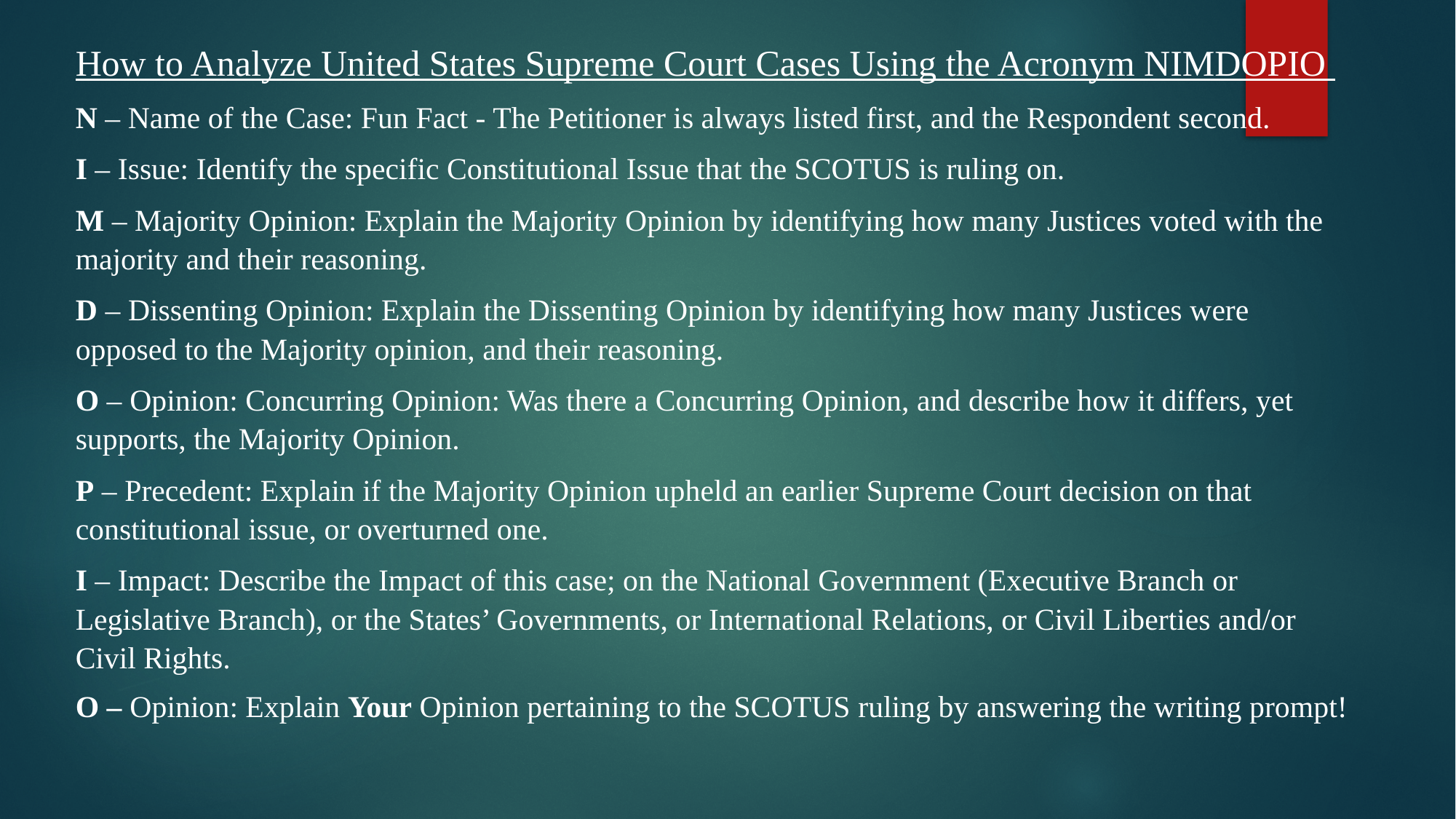

How to Analyze United States Supreme Court Cases Using the Acronym NIMDOPIO
N – Name of the Case: Fun Fact - The Petitioner is always listed first, and the Respondent second.
I – Issue: Identify the specific Constitutional Issue that the SCOTUS is ruling on.
M – Majority Opinion: Explain the Majority Opinion by identifying how many Justices voted with the majority and their reasoning.
D – Dissenting Opinion: Explain the Dissenting Opinion by identifying how many Justices were opposed to the Majority opinion, and their reasoning.
O – Opinion: Concurring Opinion: Was there a Concurring Opinion, and describe how it differs, yet supports, the Majority Opinion.
P – Precedent: Explain if the Majority Opinion upheld an earlier Supreme Court decision on that constitutional issue, or overturned one.
I – Impact: Describe the Impact of this case; on the National Government (Executive Branch or Legislative Branch), or the States’ Governments, or International Relations, or Civil Liberties and/or Civil Rights.
O – Opinion: Explain Your Opinion pertaining to the SCOTUS ruling by answering the writing prompt!